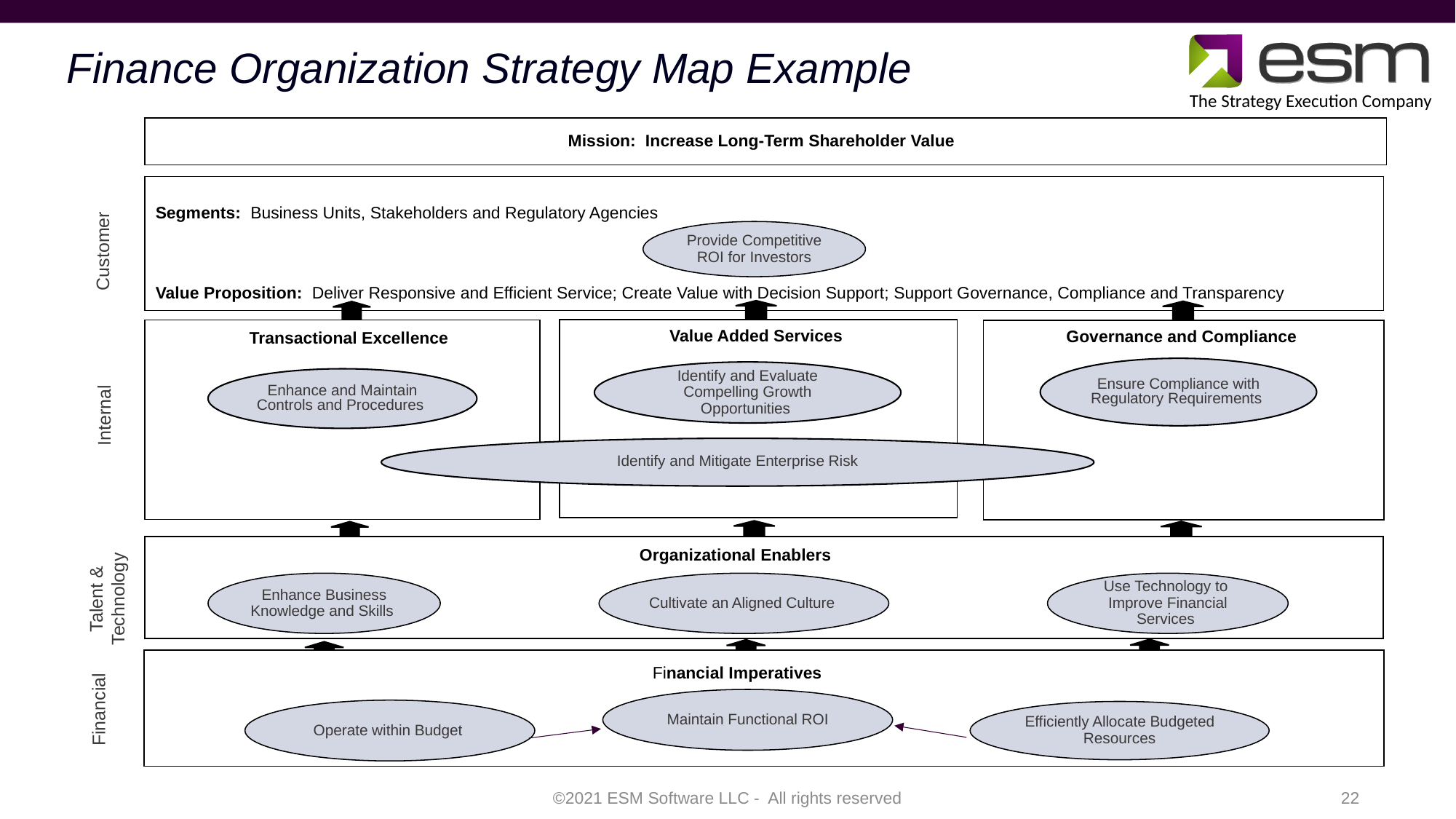

Finance Organization Strategy Map Example
Mission:  Increase Long-Term Shareholder Value

Segments:  Business Units, Stakeholders and Regulatory Agencies

Value Proposition:  Deliver Responsive and Efficient Service; Create Value with Decision Support; Support Governance, Compliance and Transparency
Provide Competitive ROI for Investors
Customer

Value Added Services
          Transactional Excellence
Governance and Compliance
Ensure Compliance with Regulatory Requirements
Identify and Evaluate Compelling Growth Opportunities
Enhance and Maintain Controls and Procedures

Internal

Identify and Mitigate Enterprise Risk

Enhance Business Knowledge and Skills
Cultivate an Aligned Culture
Use Technology to  Improve Financial Services
Talent & Technology

Financial
Operate within Budget
Efficiently Allocate Budgeted Resources
Organizational Enablers

Financial Imperatives
Maintain Functional ROI
22
©2021 ESM Software LLC -  All rights reserved